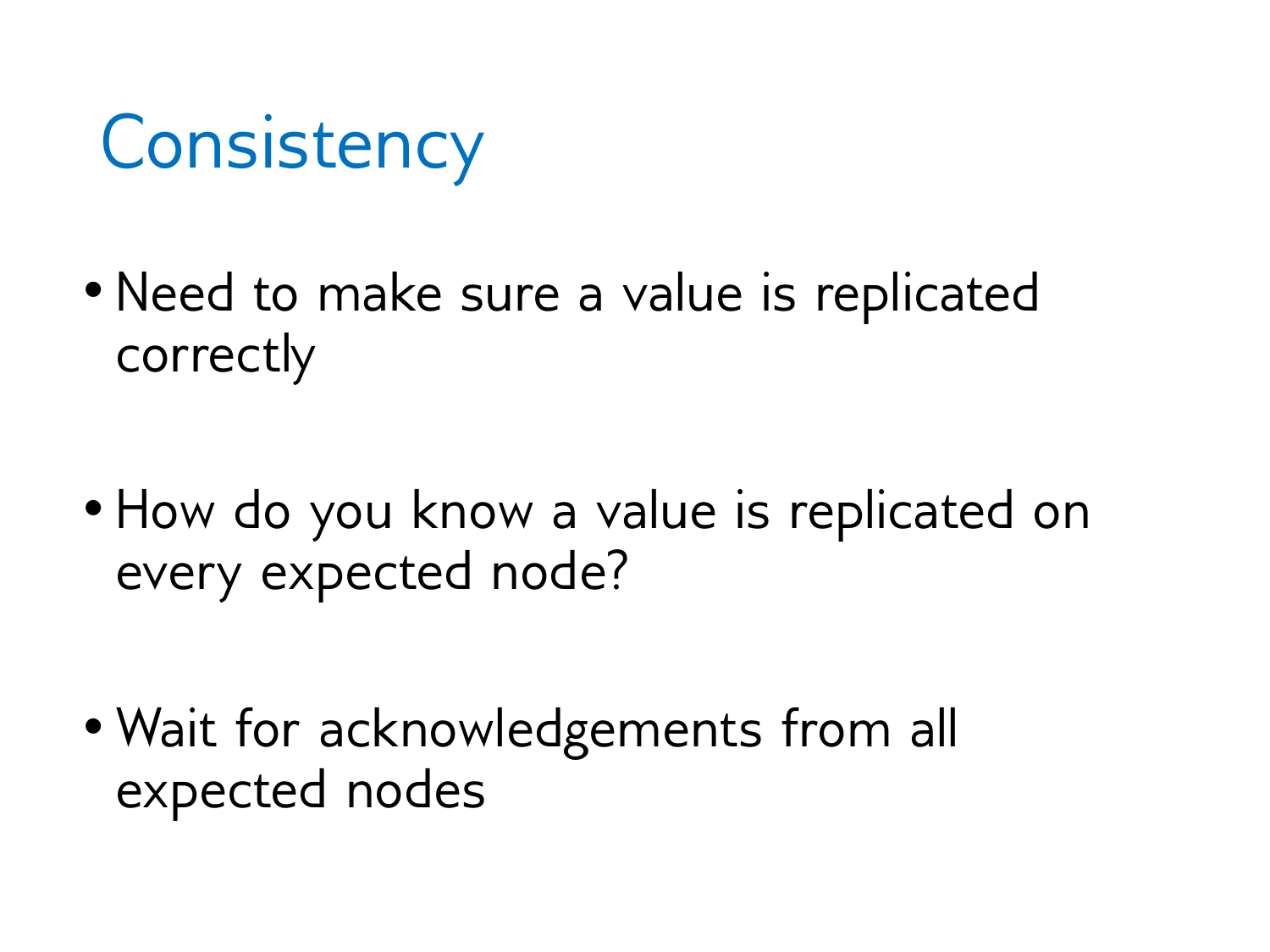

# Consistency
Need to make sure a value is replicated correctly

How do you know a value is replicated on every expected node?

Wait for acknowledgements from all expected nodes